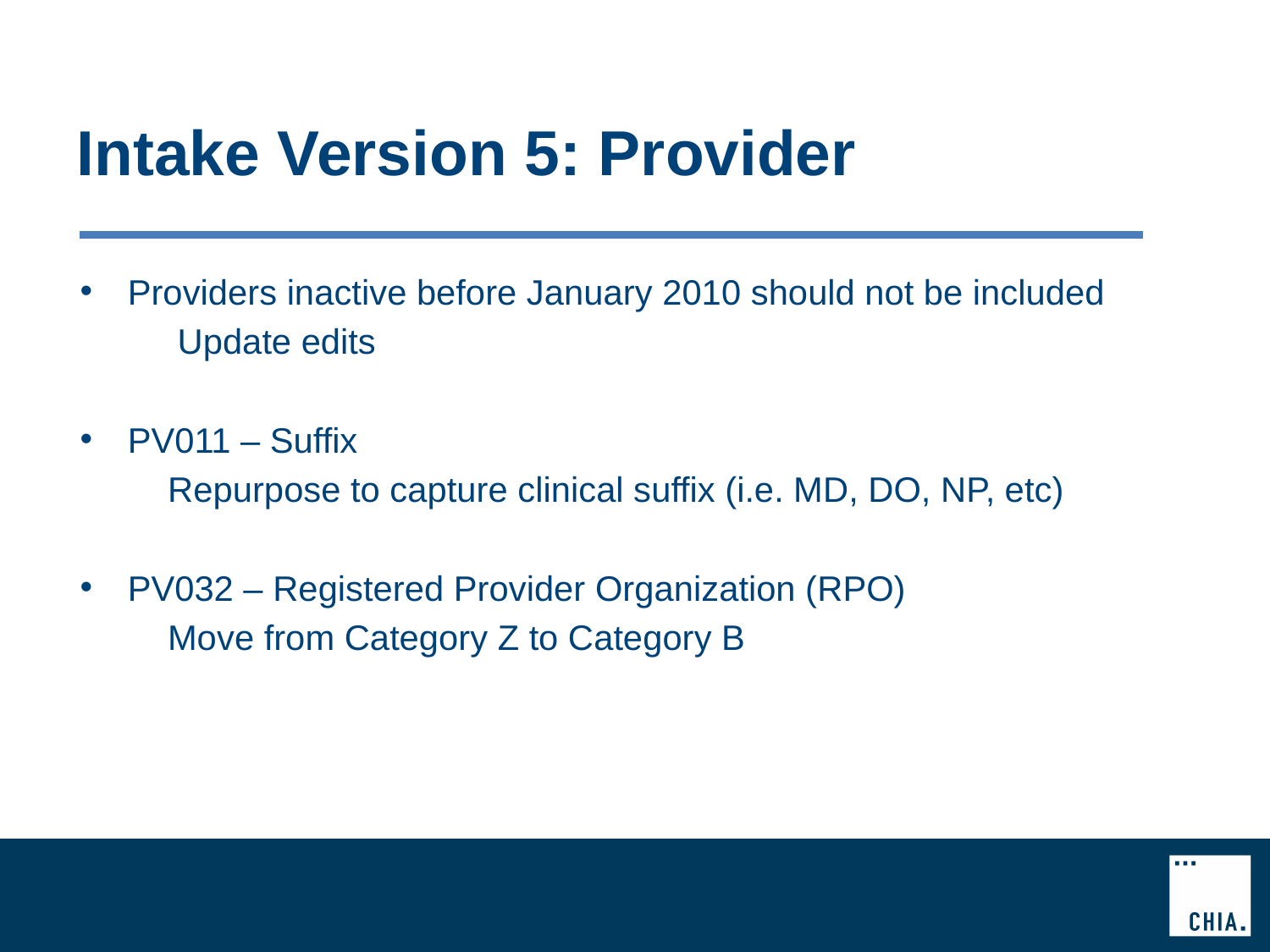

# Intake Version 5: Provider
Providers inactive before January 2010 should not be included
          Update edits

PV011 – Suffix
         Repurpose to capture clinical suffix (i.e. MD, DO, NP, etc)

PV032 – Registered Provider Organization (RPO)
         Move from Category Z to Category B